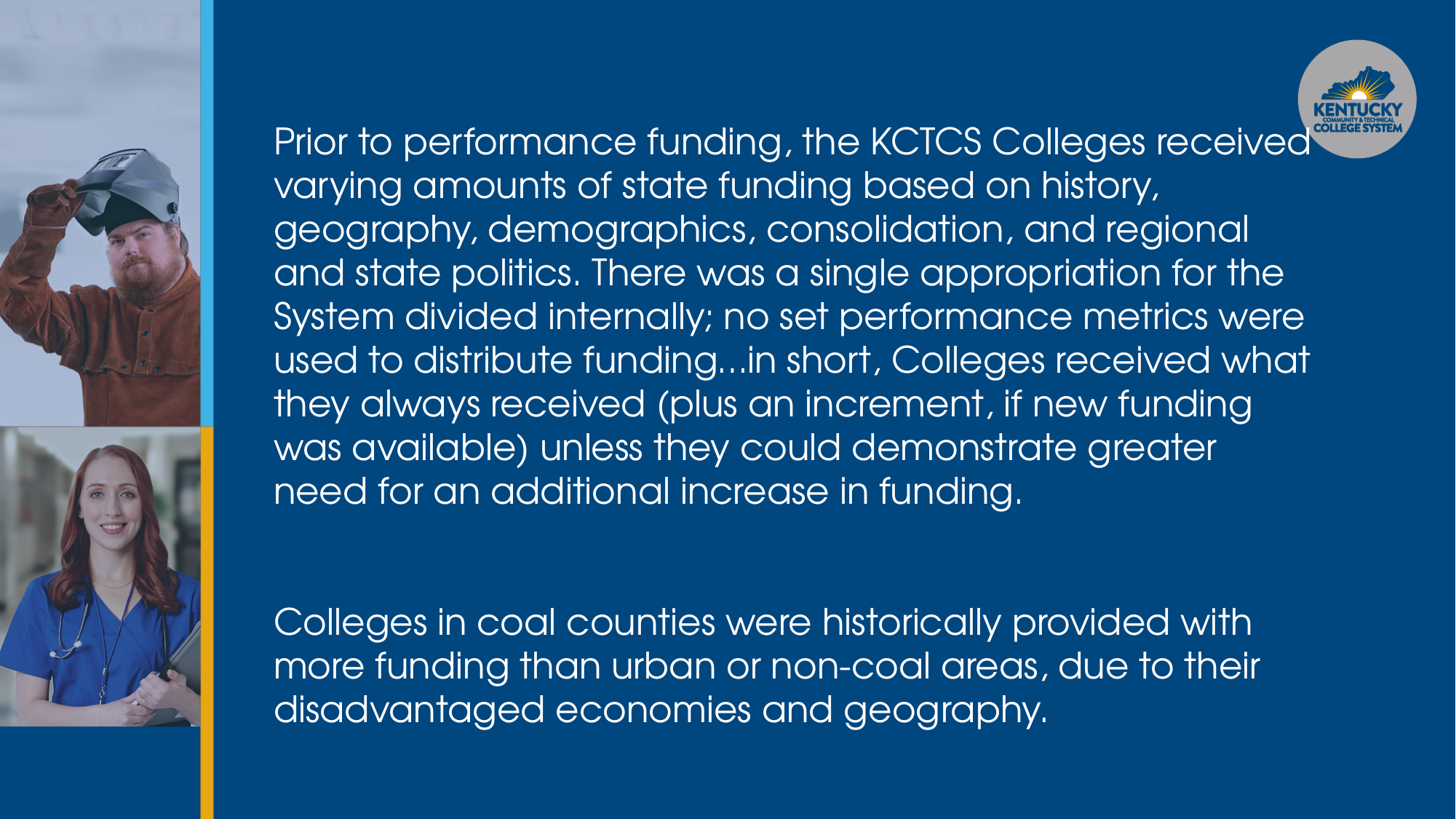

Prior to performance funding, the KCTCS Colleges received varying amounts of state funding based on history, geography, demographics, consolidation, and regional and state politics. There was a single appropriation for the System divided internally; no set performance metrics were used to distribute funding…in short, Colleges received what they always received (plus an increment, if new funding was available) unless they could demonstrate greater need for an additional increase in funding.

Colleges in coal counties were historically provided with more funding than urban or non-coal areas, due to their disadvantaged economies and geography.